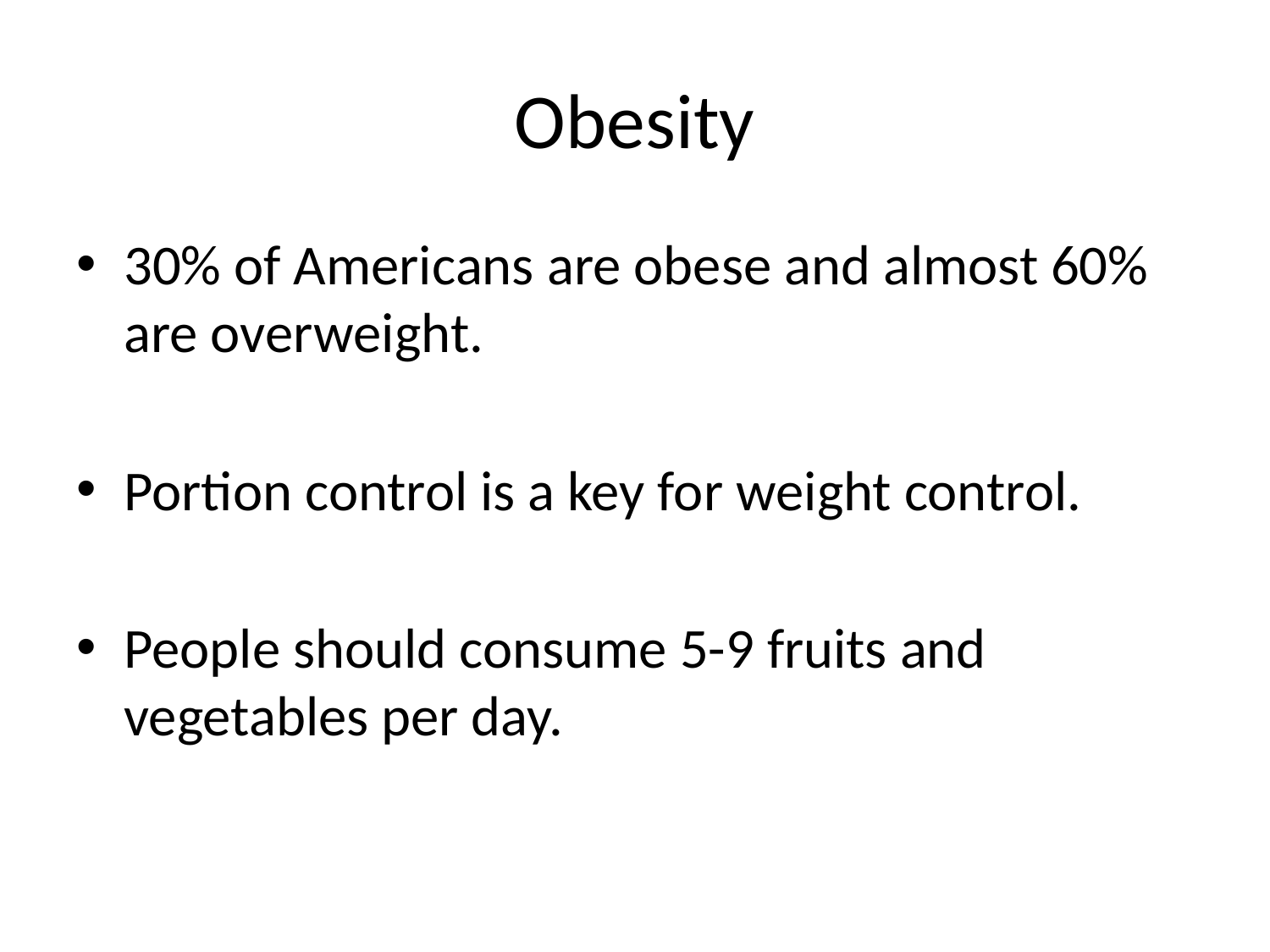

# Obesity
30% of Americans are obese and almost 60% are overweight.

Portion control is a key for weight control.

People should consume 5-9 fruits and vegetables per day.